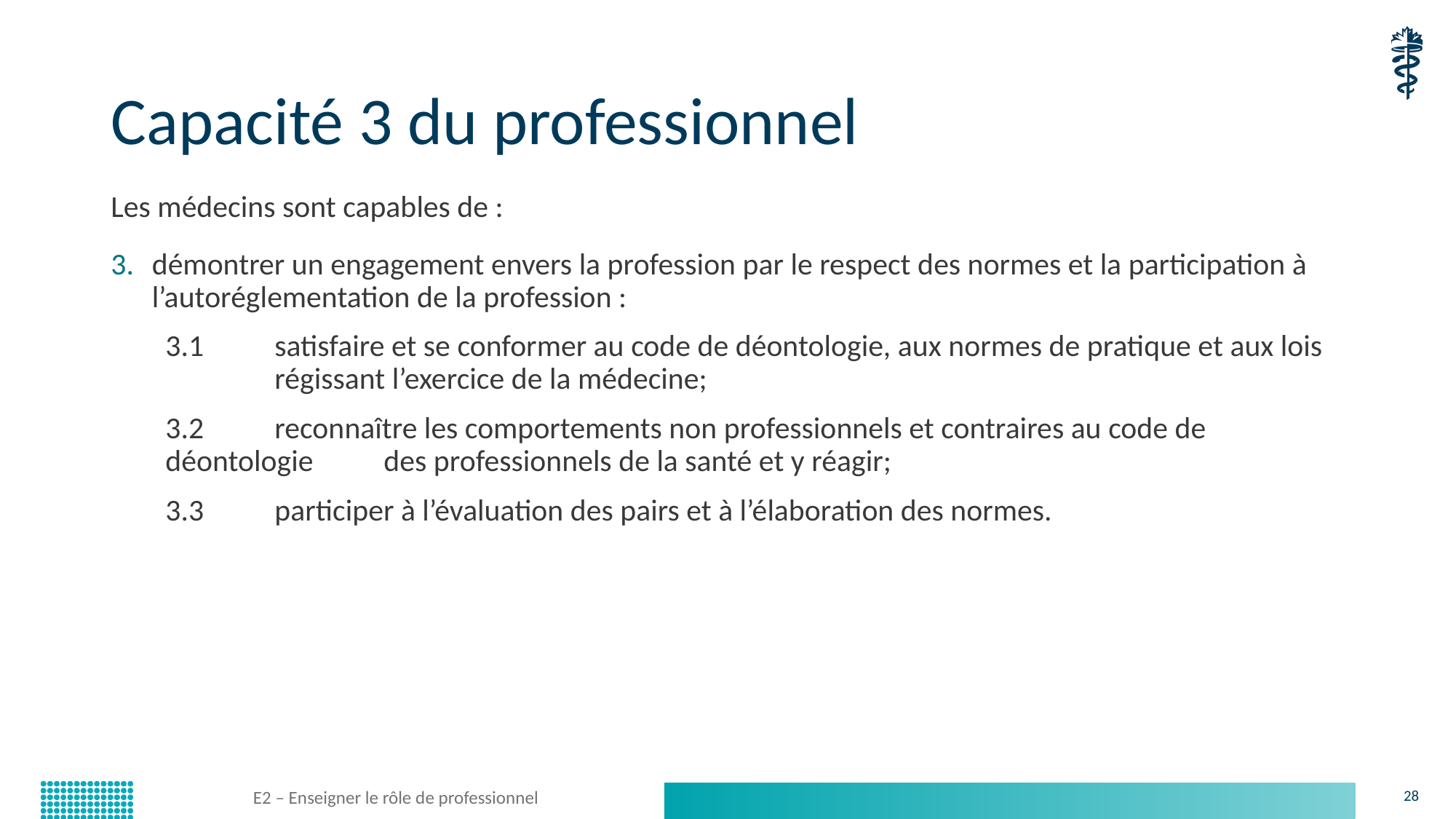

# Capacité 3 du professionnel
Les médecins sont capables de :
démontrer un engagement envers la profession par le respect des normes et la participation à l’autoréglementation de la profession :
3.1 	satisfaire et se conformer au code de déontologie, aux normes de pratique et aux lois 	régissant l’exercice de la médecine;
3.2 	reconnaître les comportements non professionnels et contraires au code de déontologie 	des professionnels de la santé et y réagir;
3.3 	participer à l’évaluation des pairs et à l’élaboration des normes.
E2 – Enseigner le rôle de professionnel
28